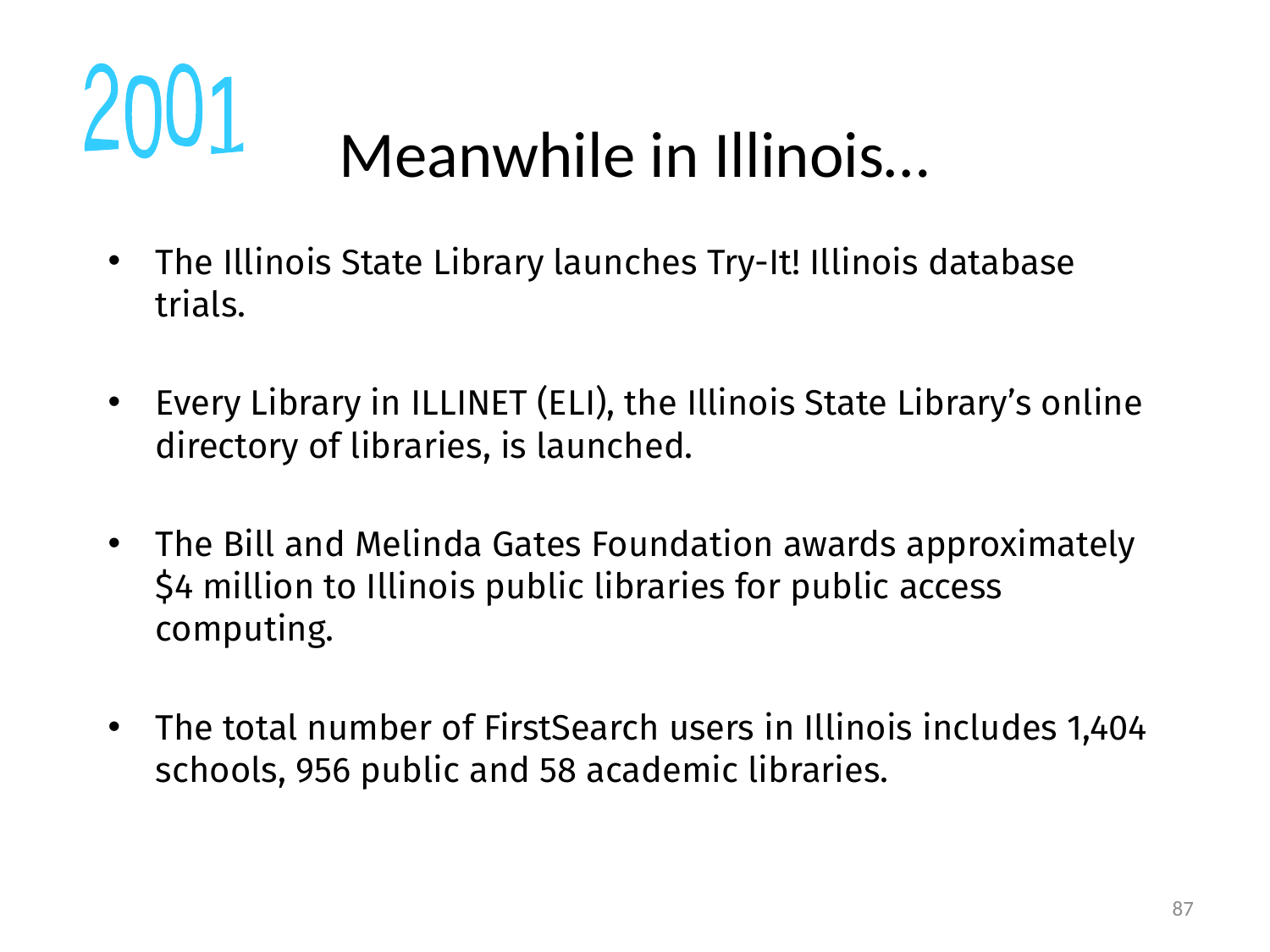

2001
# Meanwhile in Illinois…
The Illinois State Library launches Try-It! Illinois database trials.

Every Library in ILLINET (ELI), the Illinois State Library’s online directory of libraries, is launched.

The Bill and Melinda Gates Foundation awards approximately $4 million to Illinois public libraries for public access computing.

The total number of FirstSearch users in Illinois includes 1,404 schools, 956 public and 58 academic libraries.
87